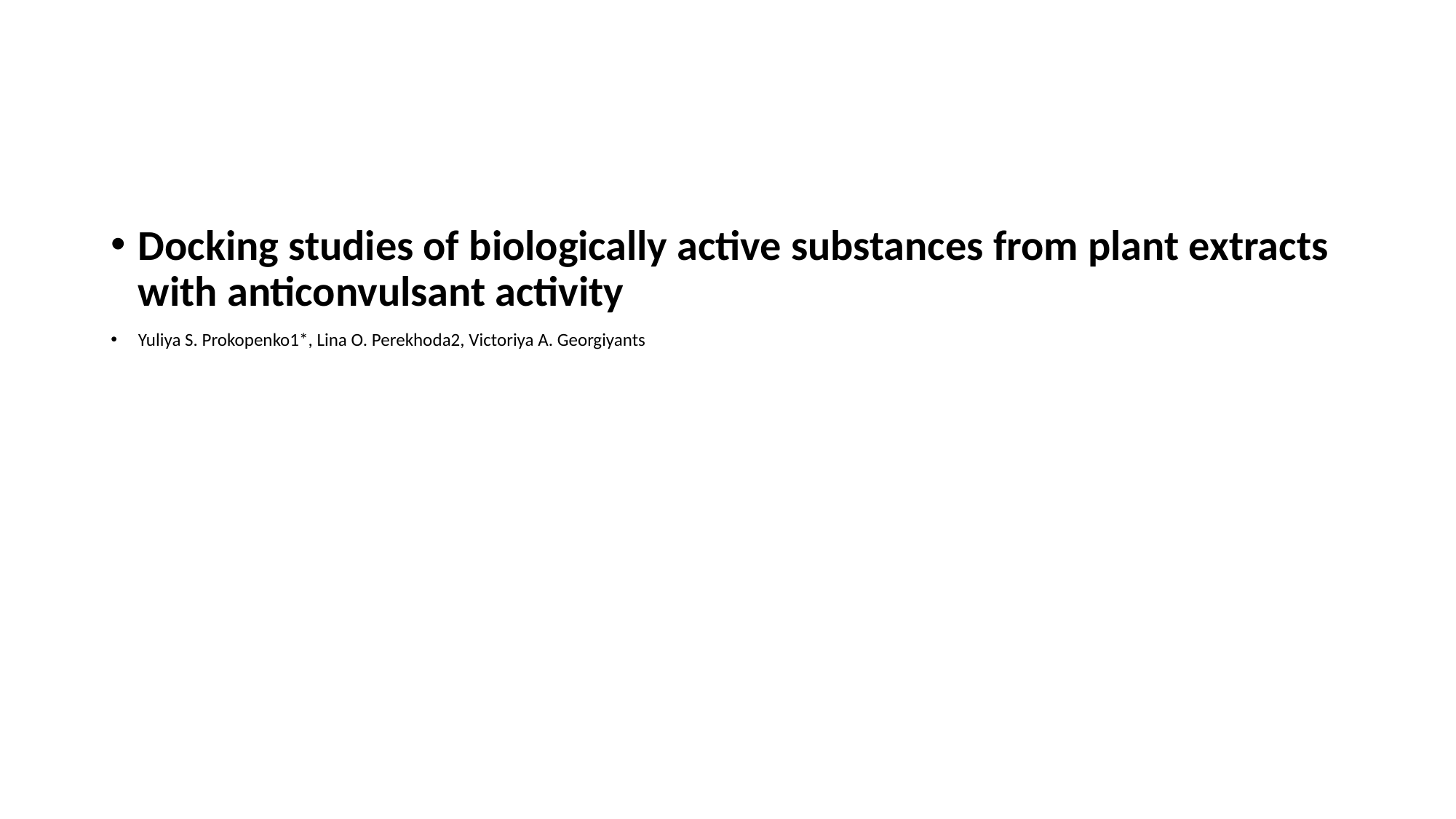

#
Docking studies of biologically active substances from plant extracts with anticonvulsant activity
Yuliya S. Prokopenko1*, Lina O. Perekhoda2, Victoriya A. Georgiyants